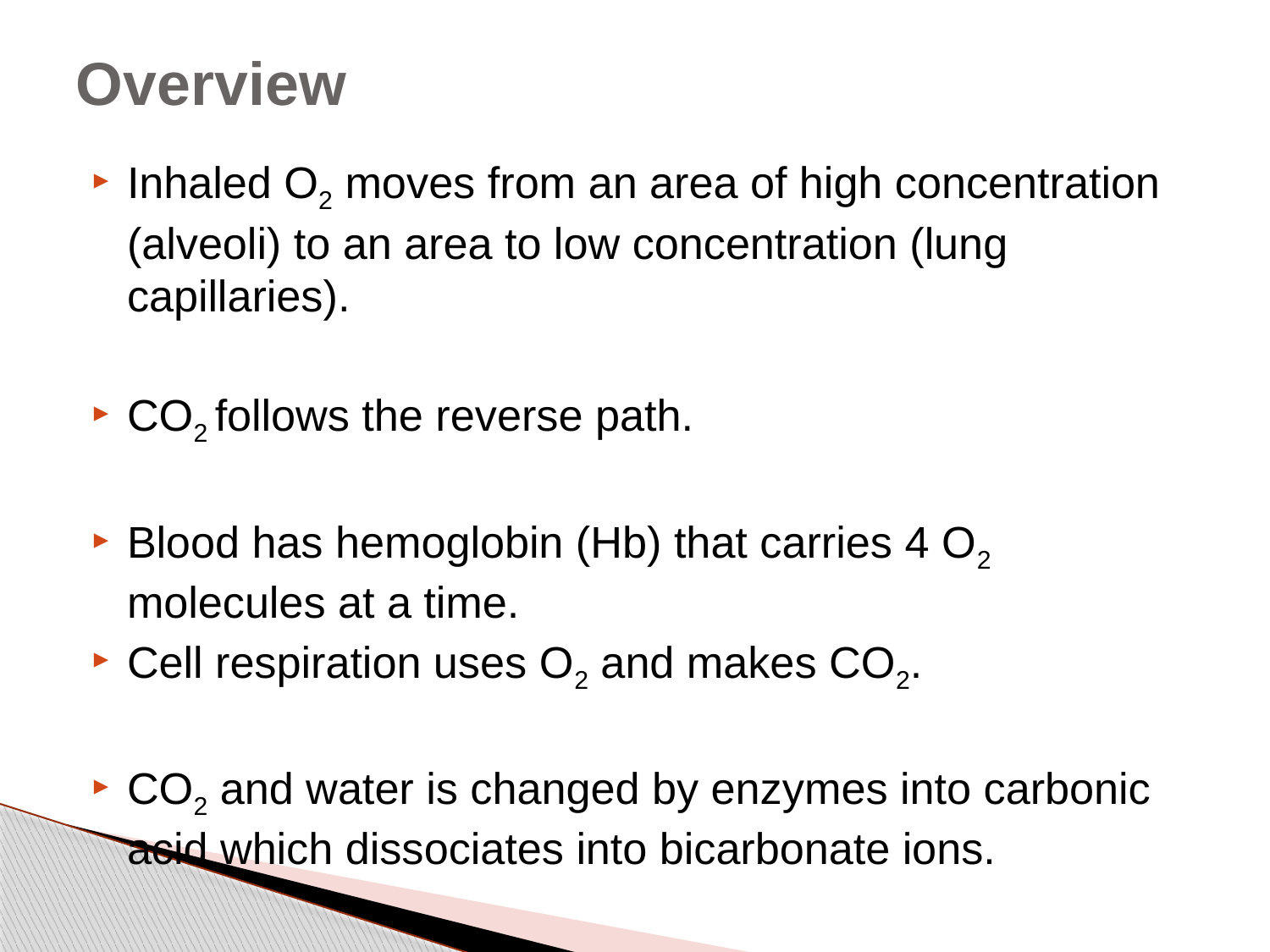

# Overview
Inhaled O2 moves from an area of high concentration (alveoli) to an area to low concentration (lung capillaries).

CO2 follows the reverse path.

Blood has hemoglobin (Hb) that carries 4 O2 molecules at a time.
Cell respiration uses O2 and makes CO2.

CO2 and water is changed by enzymes into carbonic acid which dissociates into bicarbonate ions.